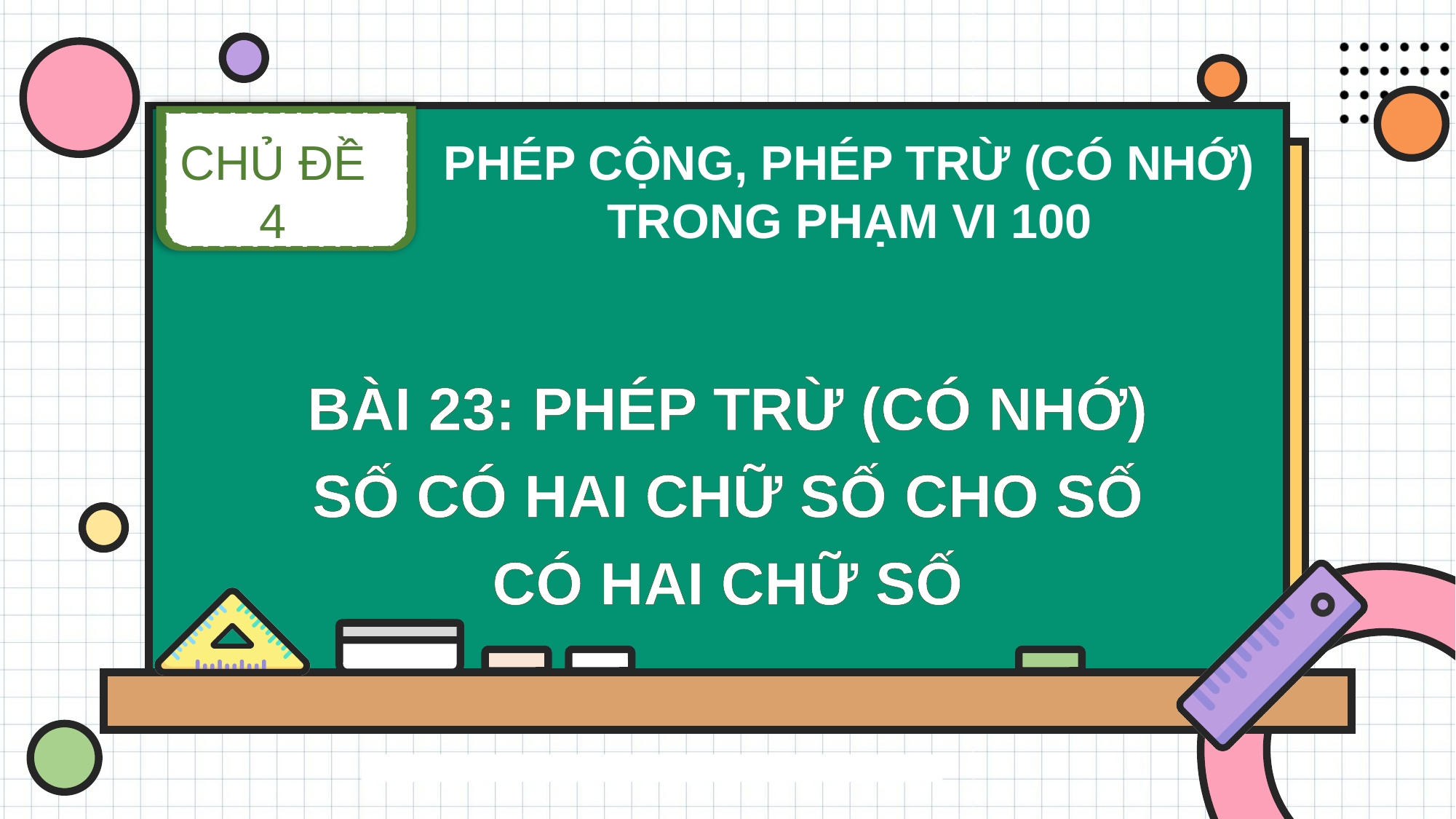

CHỦ ĐỀ 4
PHÉP CỘNG, PHÉP TRỪ (CÓ NHỚ) TRONG PHẠM VI 100
BÀI 23: PHÉP TRỪ (CÓ NHỚ) SỐ CÓ HAI CHỮ SỐ CHO SỐ CÓ HAI CHỮ SỐ